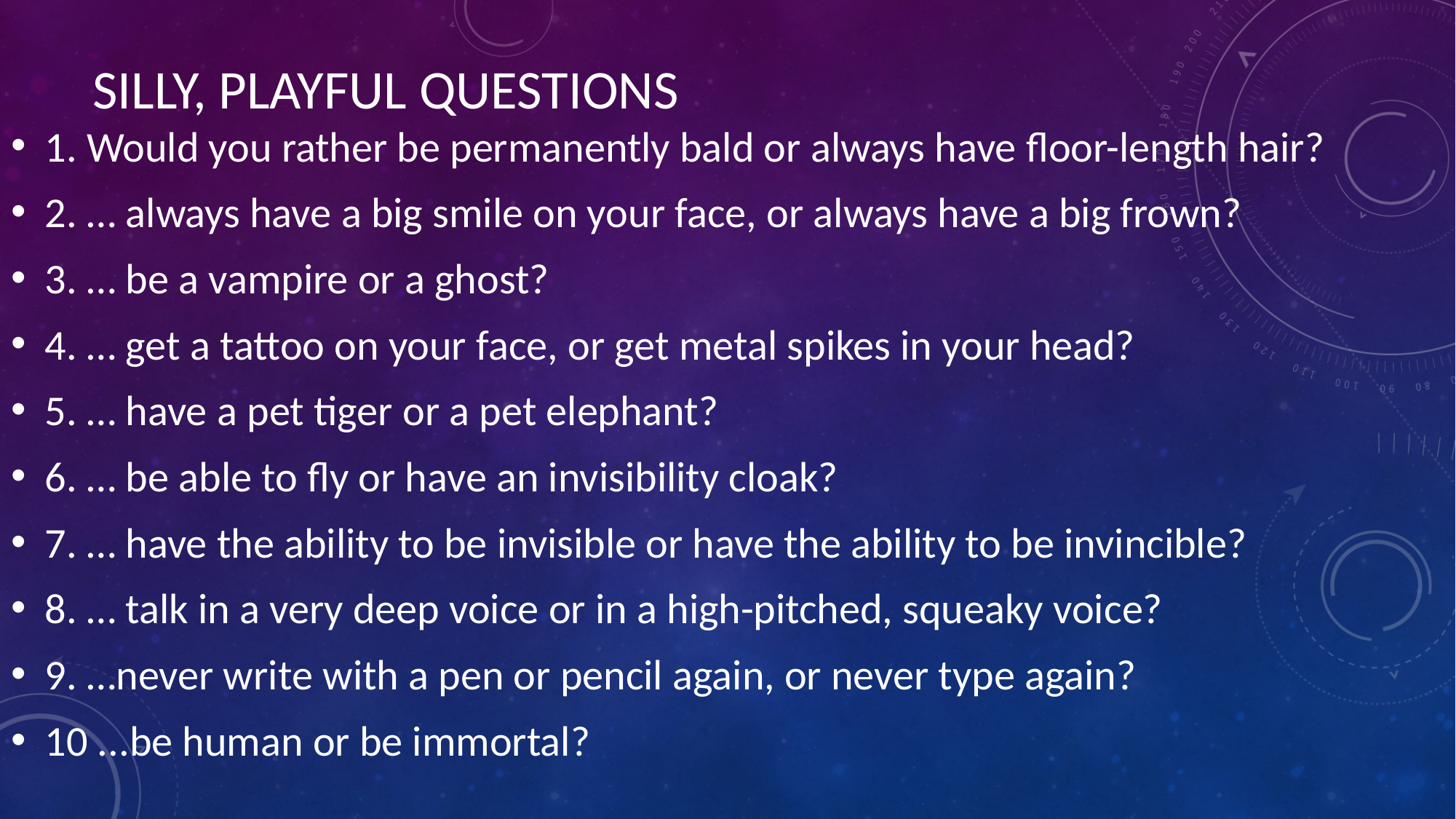

# Silly, playful questions
1. Would you rather be permanently bald or always have floor-length hair?
2. … always have a big smile on your face, or always have a big frown?
3. … be a vampire or a ghost?
4. … get a tattoo on your face, or get metal spikes in your head?
5. … have a pet tiger or a pet elephant?
6. … be able to fly or have an invisibility cloak?
7. … have the ability to be invisible or have the ability to be invincible?
8. … talk in a very deep voice or in a high-pitched, squeaky voice?
9. …never write with a pen or pencil again, or never type again?
10 ...be human or be immortal?